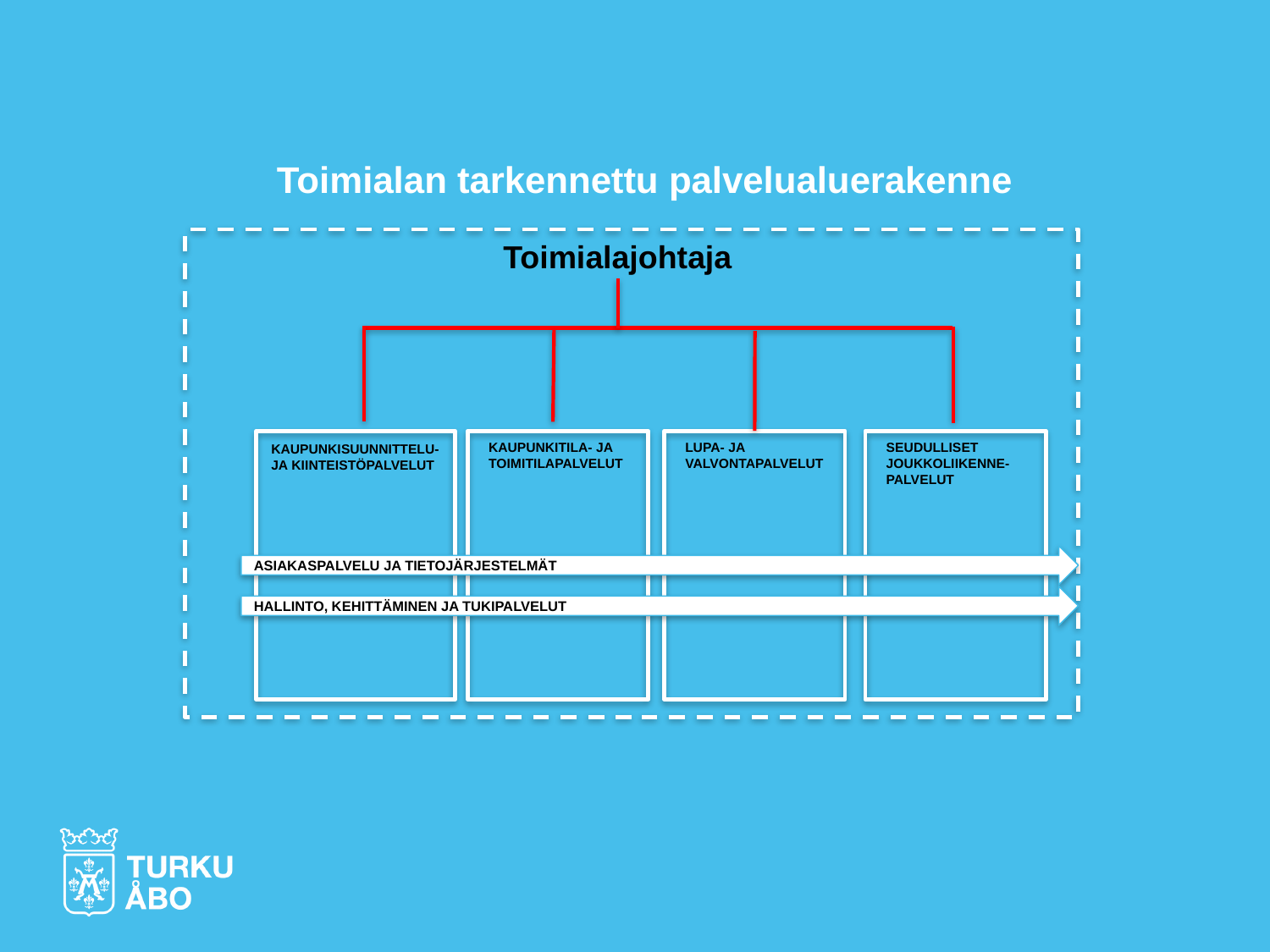

Toimialan tarkennettu palvelualuerakenne

Toimialajohtaja

KAUPUNKITILA- JA TOIMITILAPALVELUT
SEUDULLISET JOUKKOLIIKENNE-PALVELUT
LUPA- JA VALVONTAPALVELUT
KAUPUNKISUUNNITTELU- JA KIINTEISTÖPALVELUT
ASIAKASPALVELU JA TIETOJÄRJESTELMÄT
HALLINTO, KEHITTÄMINEN JA TUKIPALVELUT